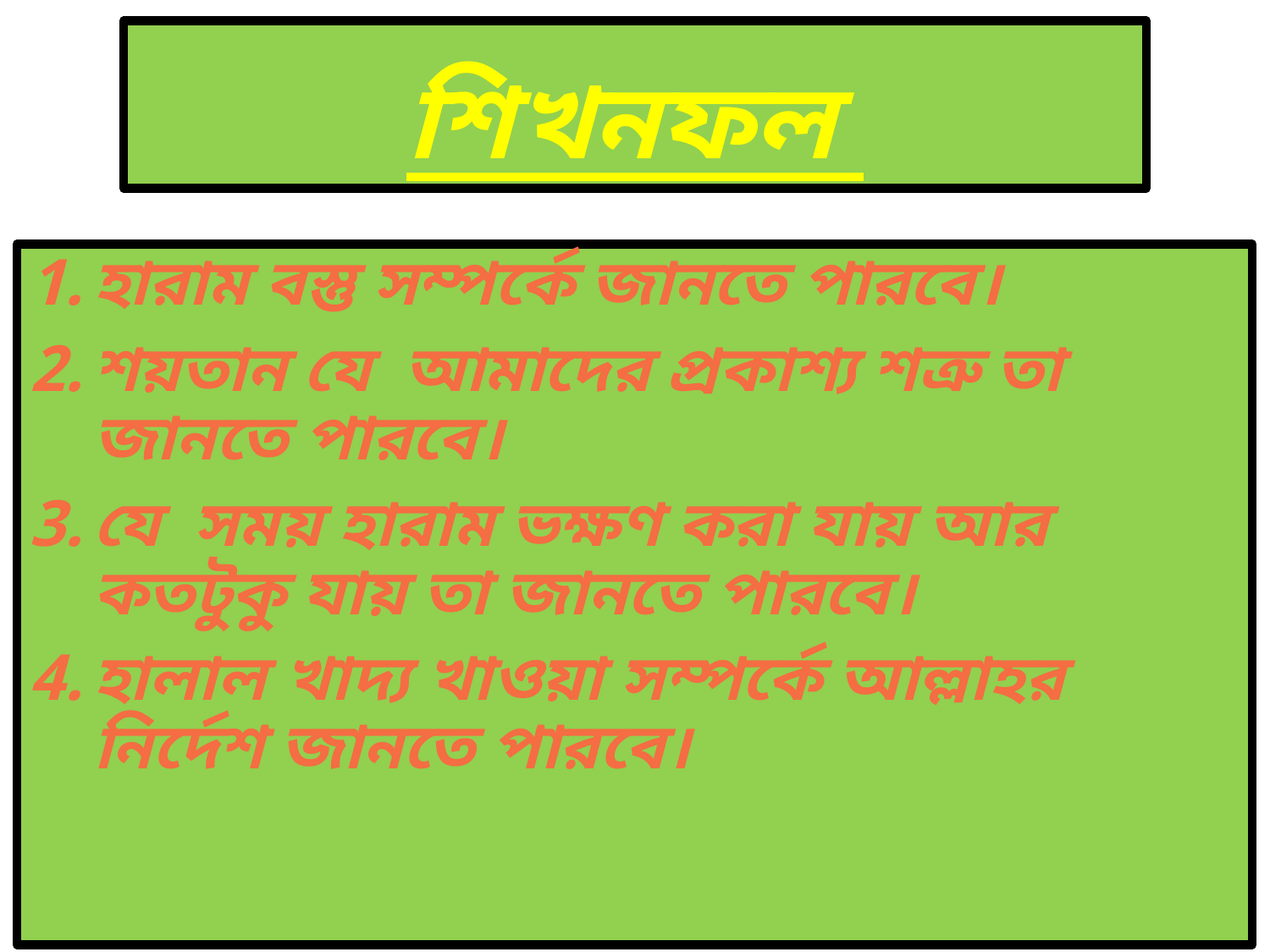

# শিখনফল
হারাম বস্তু সম্পর্কে জানতে পারবে।
শয়তান যে  আমাদের প্রকাশ্য শত্রু তা জানতে পারবে।
যে  সময় হারাম ভক্ষণ করা যায় আর কতটুকু যায় তা জানতে পারবে।
হালাল খাদ্য খাওয়া সম্পর্কে আল্লাহর নির্দেশ জানতে পারবে।